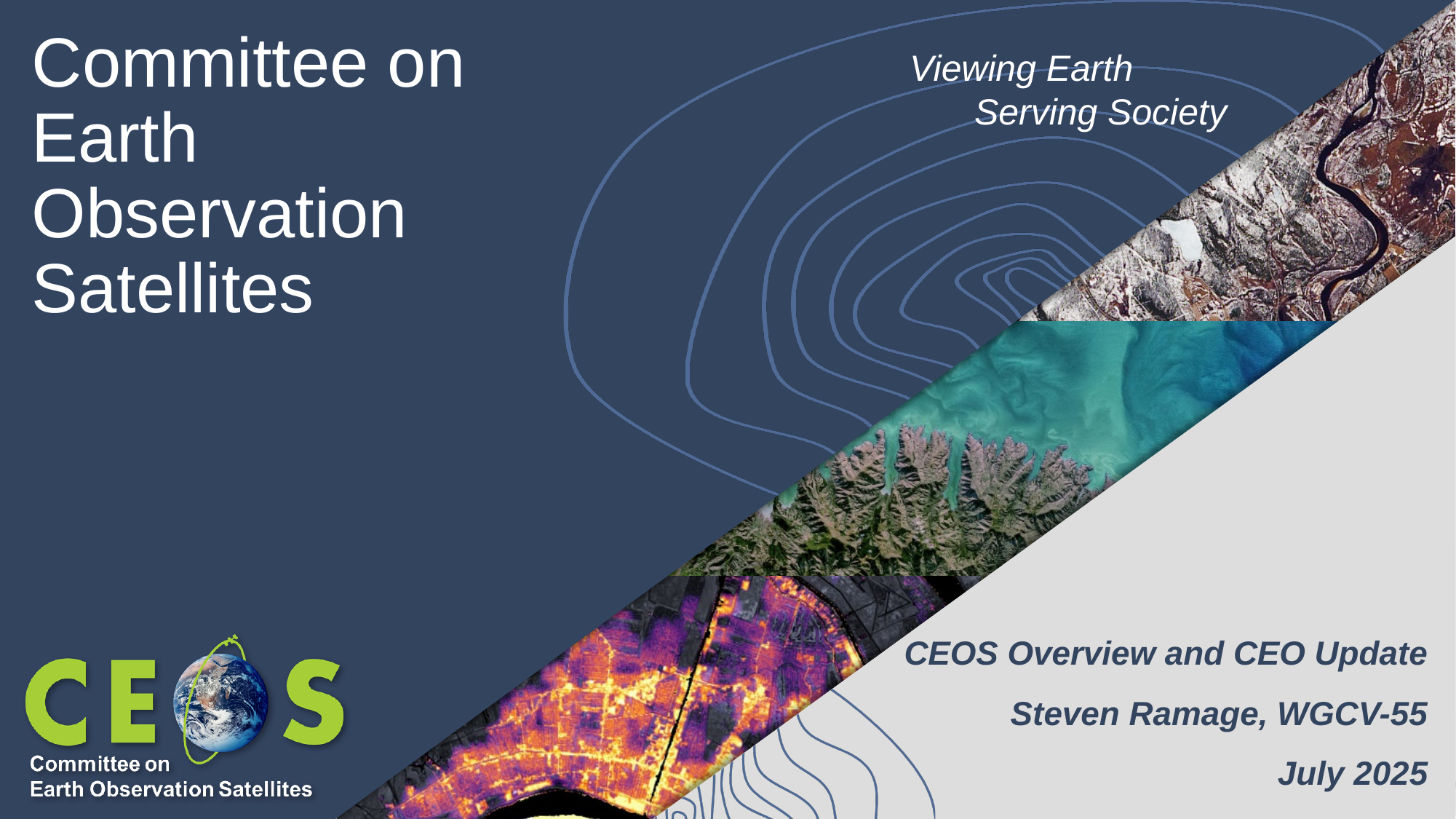

# Committee on Earth Observation Satellites
Viewing Earth
	Serving Society

CEOS Overview and CEO Update
Steven Ramage, WGCV-55
July 2025